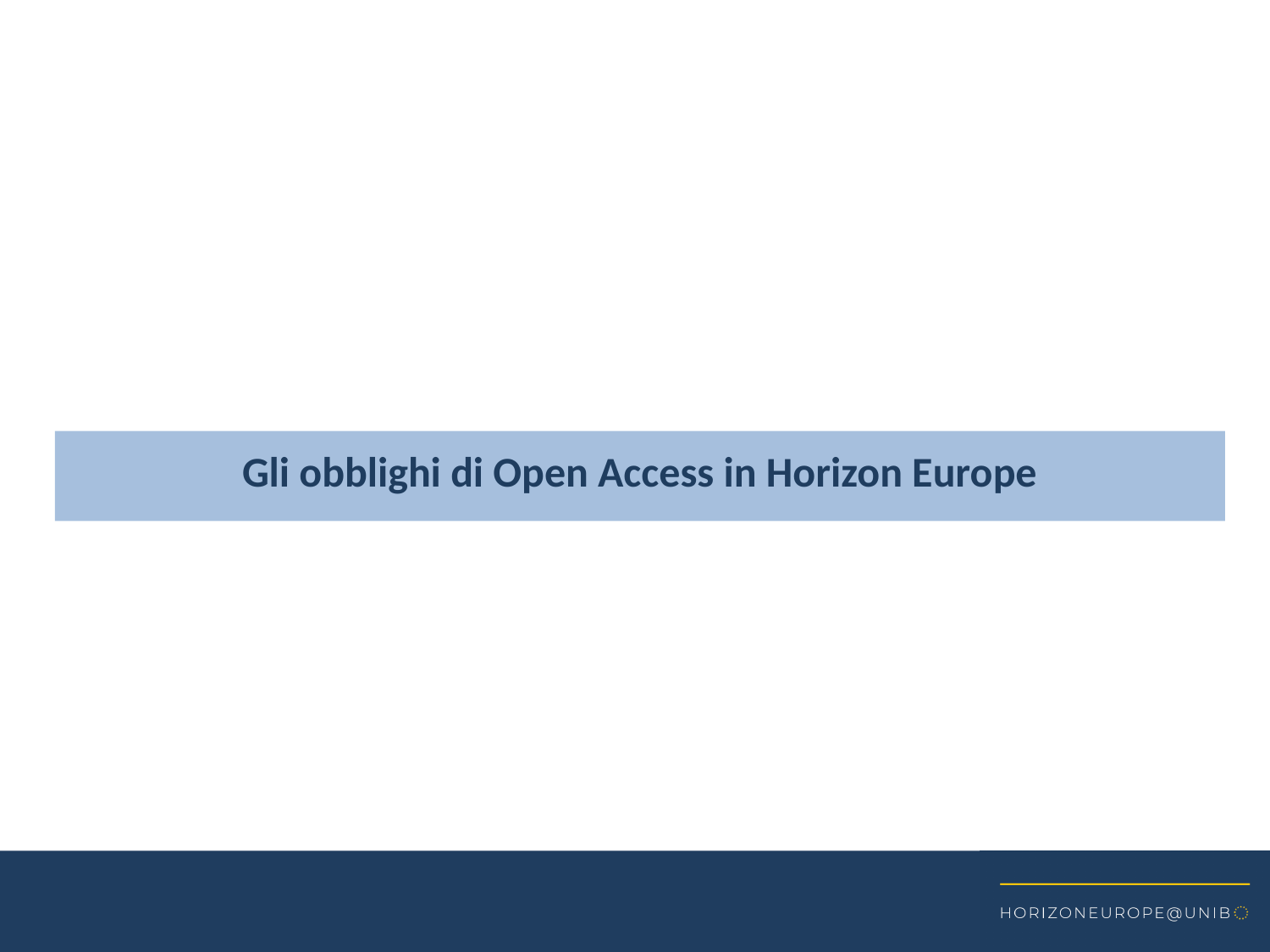

Gli obblighi di Open Access in Horizon Europe